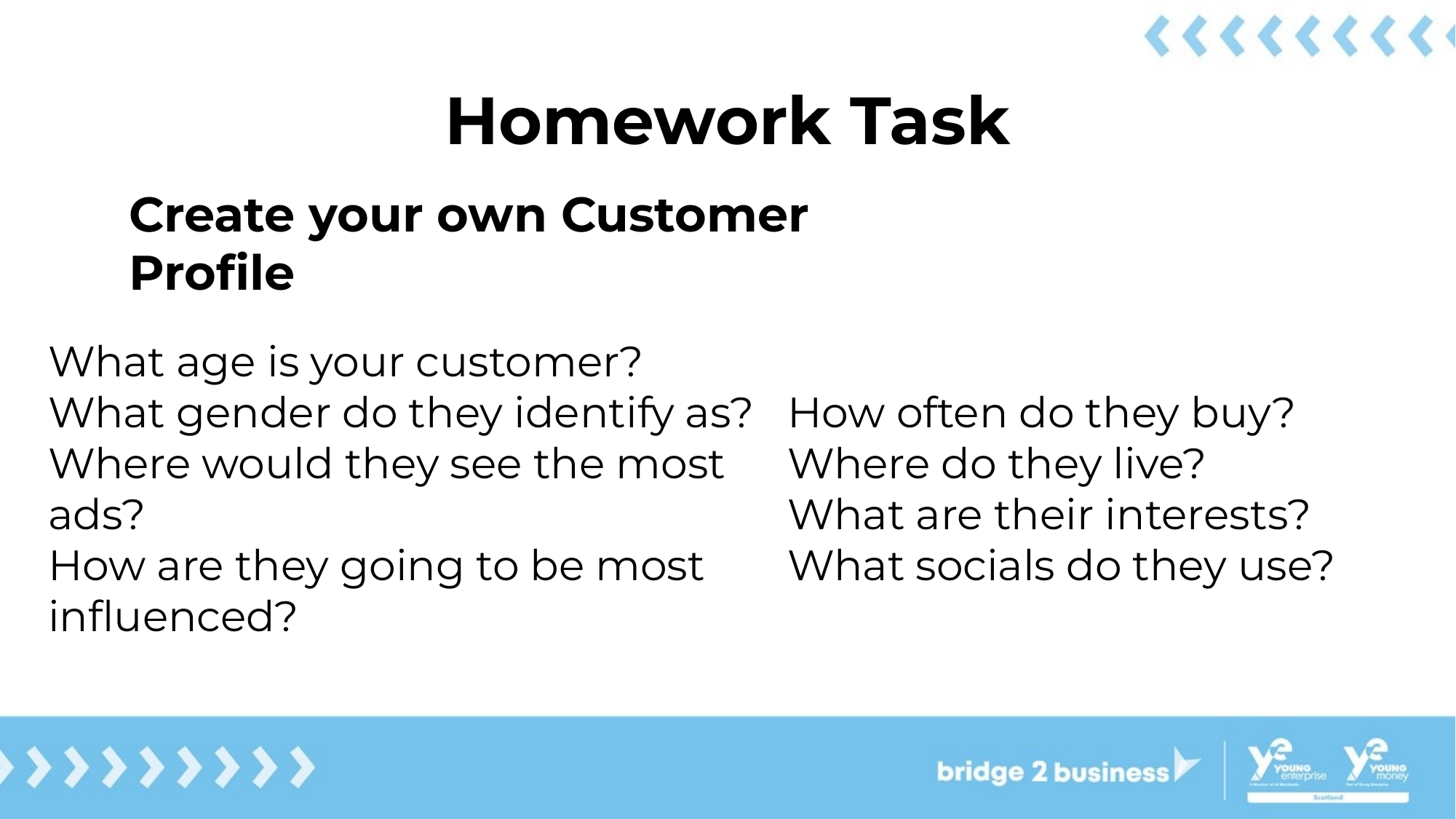

# Homework Task
Create your own Customer Profile
What age is your customer?
What gender do they identify as?
Where would they see the most ads?
How are they going to be most influenced?

How often do they buy?
Where do they live?
What are their interests?
What socials do they use?